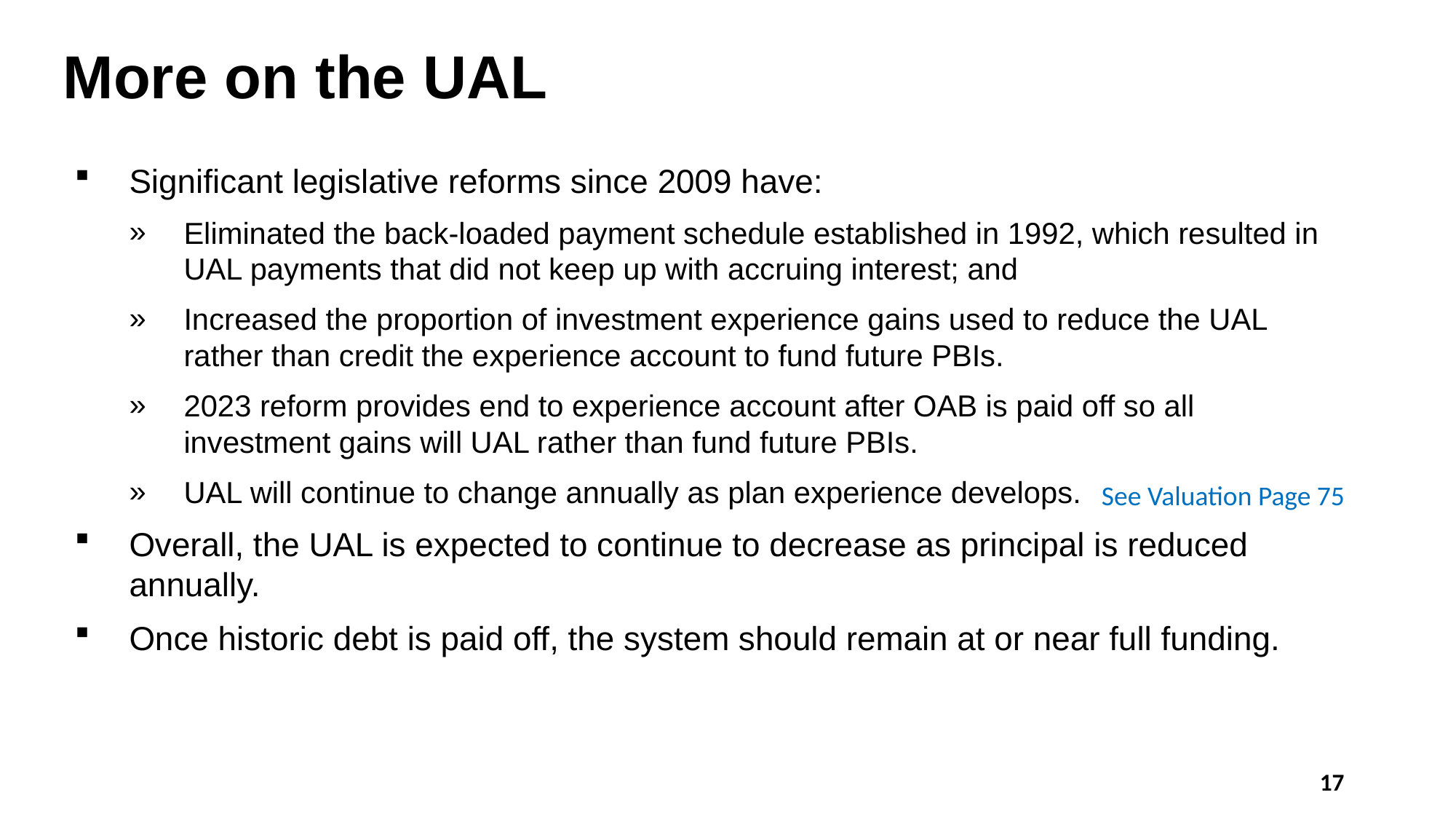

# More on the UAL
Significant legislative reforms since 2009 have:
Eliminated the back-loaded payment schedule established in 1992, which resulted in UAL payments that did not keep up with accruing interest; and
Increased the proportion of investment experience gains used to reduce the UAL rather than credit the experience account to fund future PBIs.
2023 reform provides end to experience account after OAB is paid off so all investment gains will UAL rather than fund future PBIs.
UAL will continue to change annually as plan experience develops.
Overall, the UAL is expected to continue to decrease as principal is reduced annually.
Once historic debt is paid off, the system should remain at or near full funding.
See Valuation Page 75
17